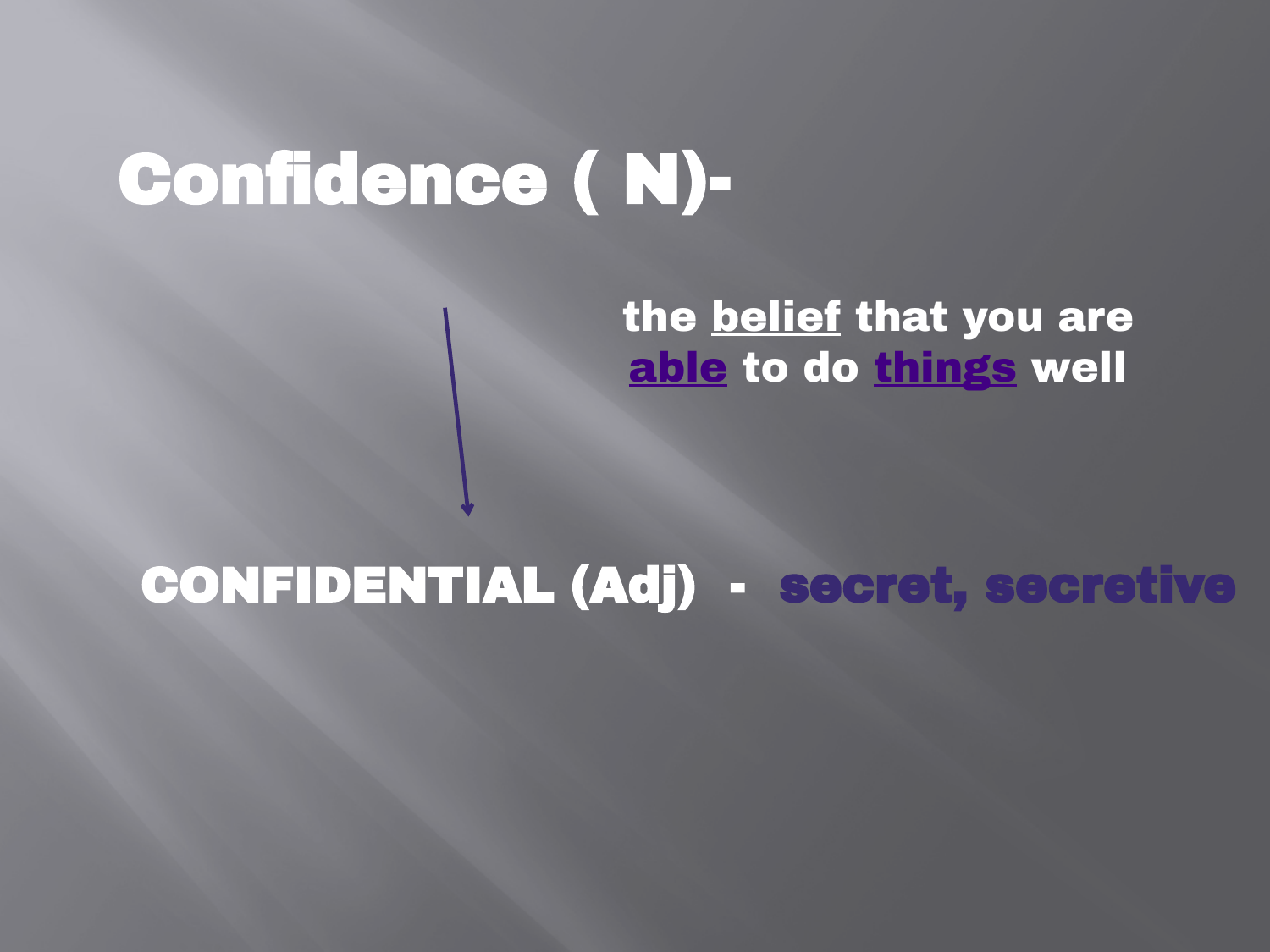

Confidence ( N)-
   the belief that you are    able to do things well
CONFIDENTIAL (Adj)  -  secret, secretive